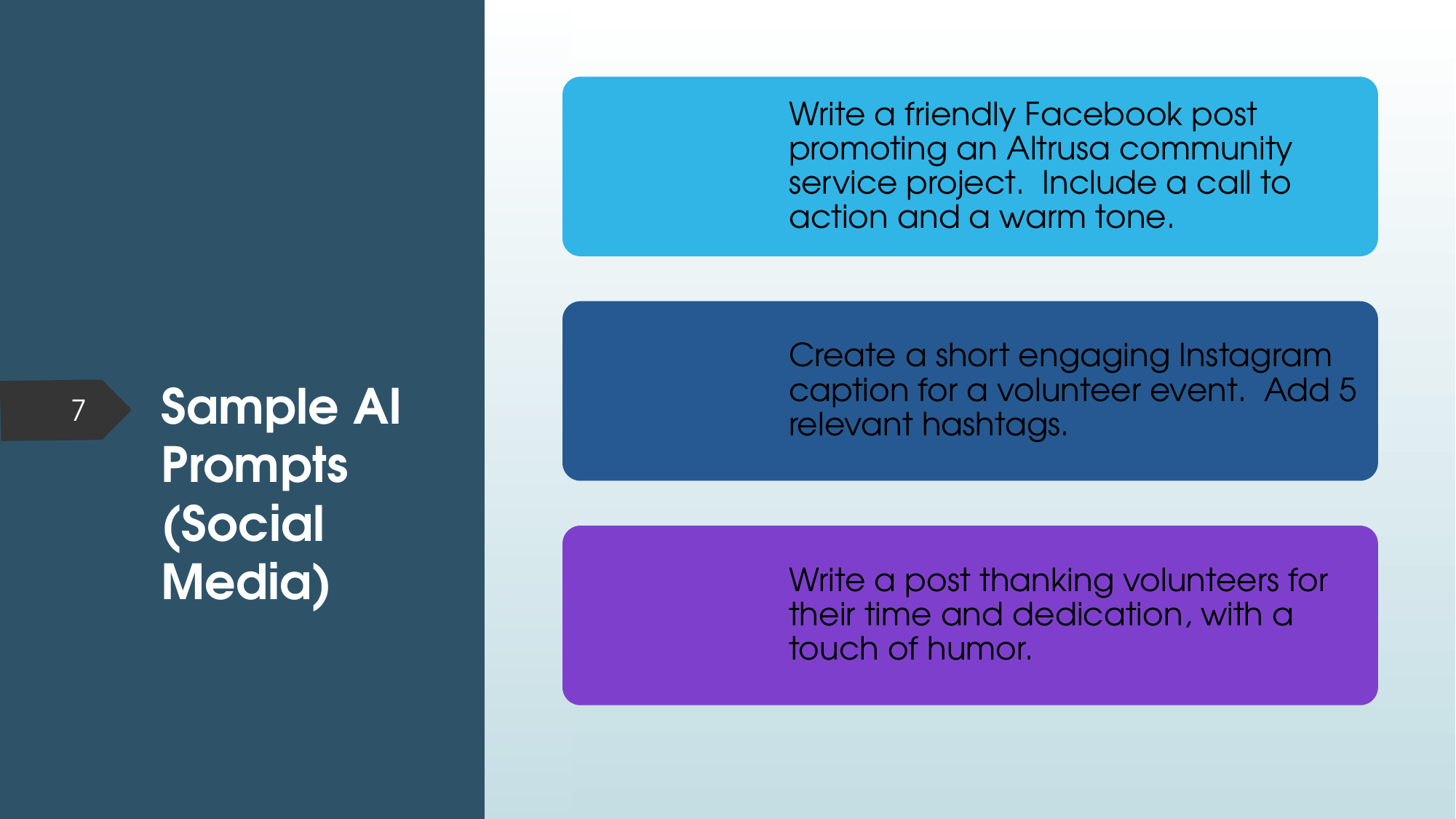

Write a friendly Facebook post promoting an Altrusa community service project.  Include a call to action and a warm tone.
Create a short engaging Instagram caption for a volunteer event.  Add 5 relevant hashtags.
Write a post thanking volunteers for their time and dedication, with a touch of humor.
# Sample AI Prompts (Social Media)

7